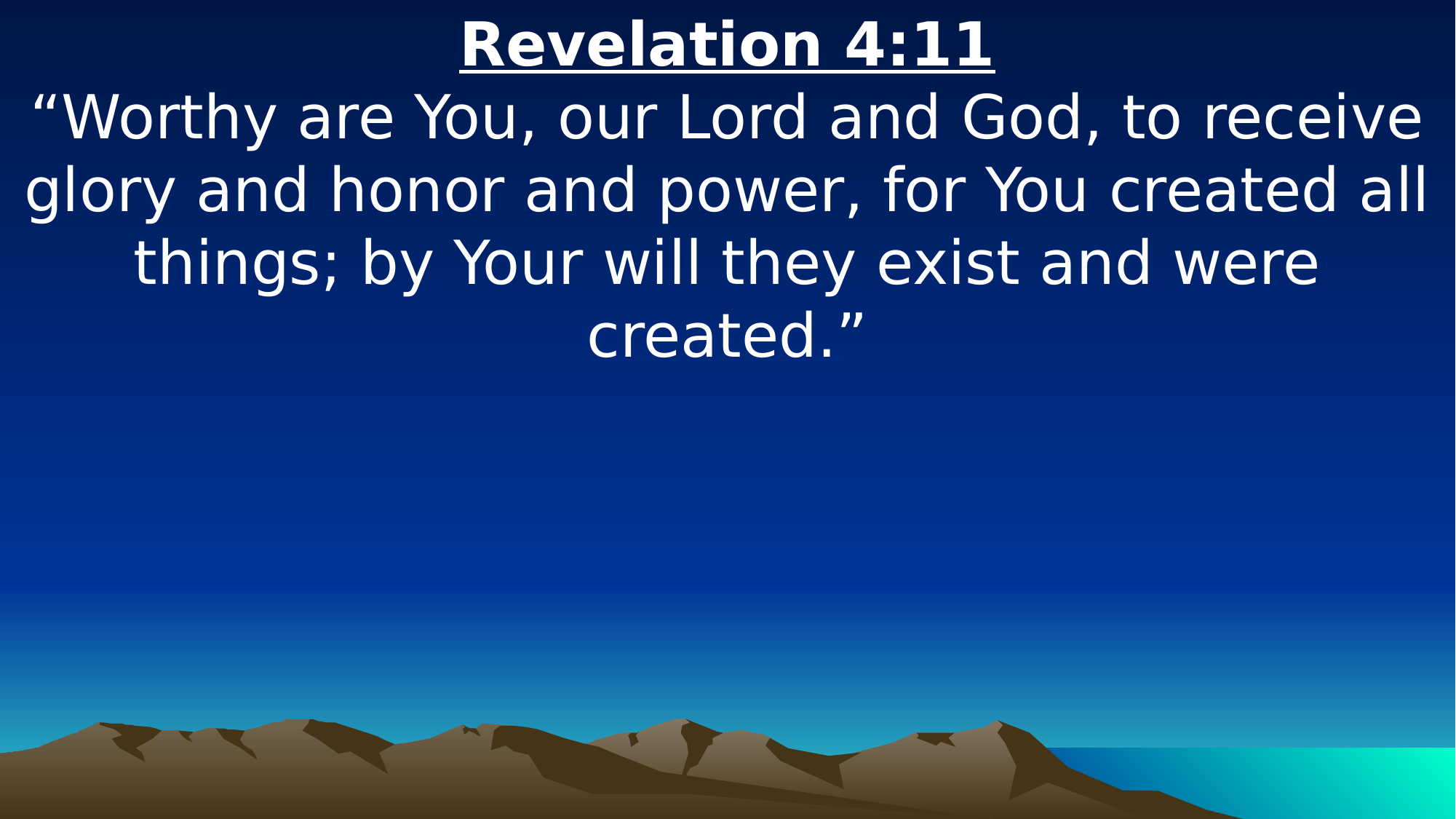

Revelation 4:11
“Worthy are You, our Lord and God, to receive glory and honor and power, for You created all things; by Your will they exist and were created.”